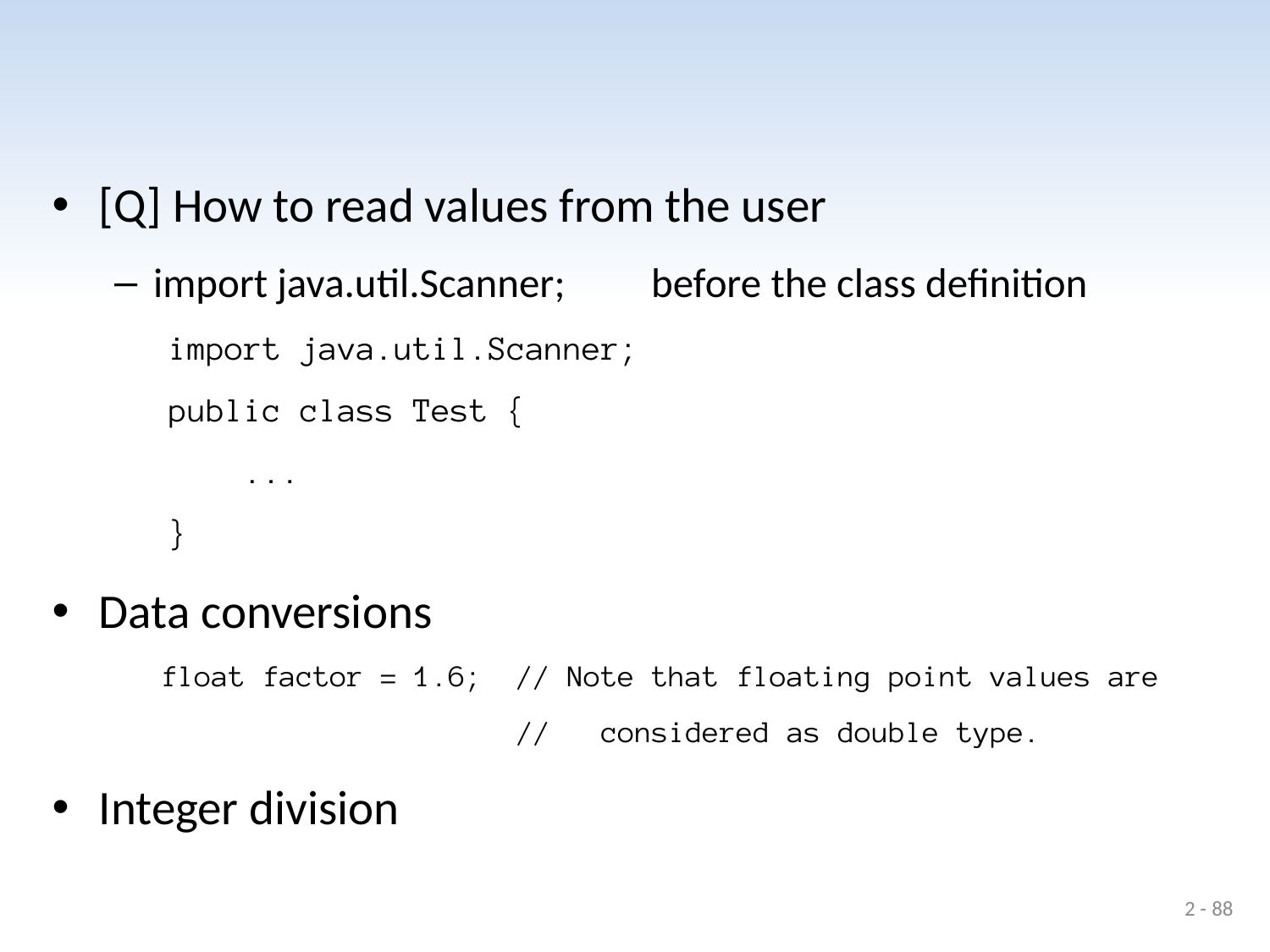

#
[Q] How to read values from the user
import java.util.Scanner;		before the class definition
import java.util.Scanner;
public class Test {
    ...
}
Data conversions
float factor = 1.6;  // Note that floating point values are
                     //   considered as double type.
Integer division
2 - 88